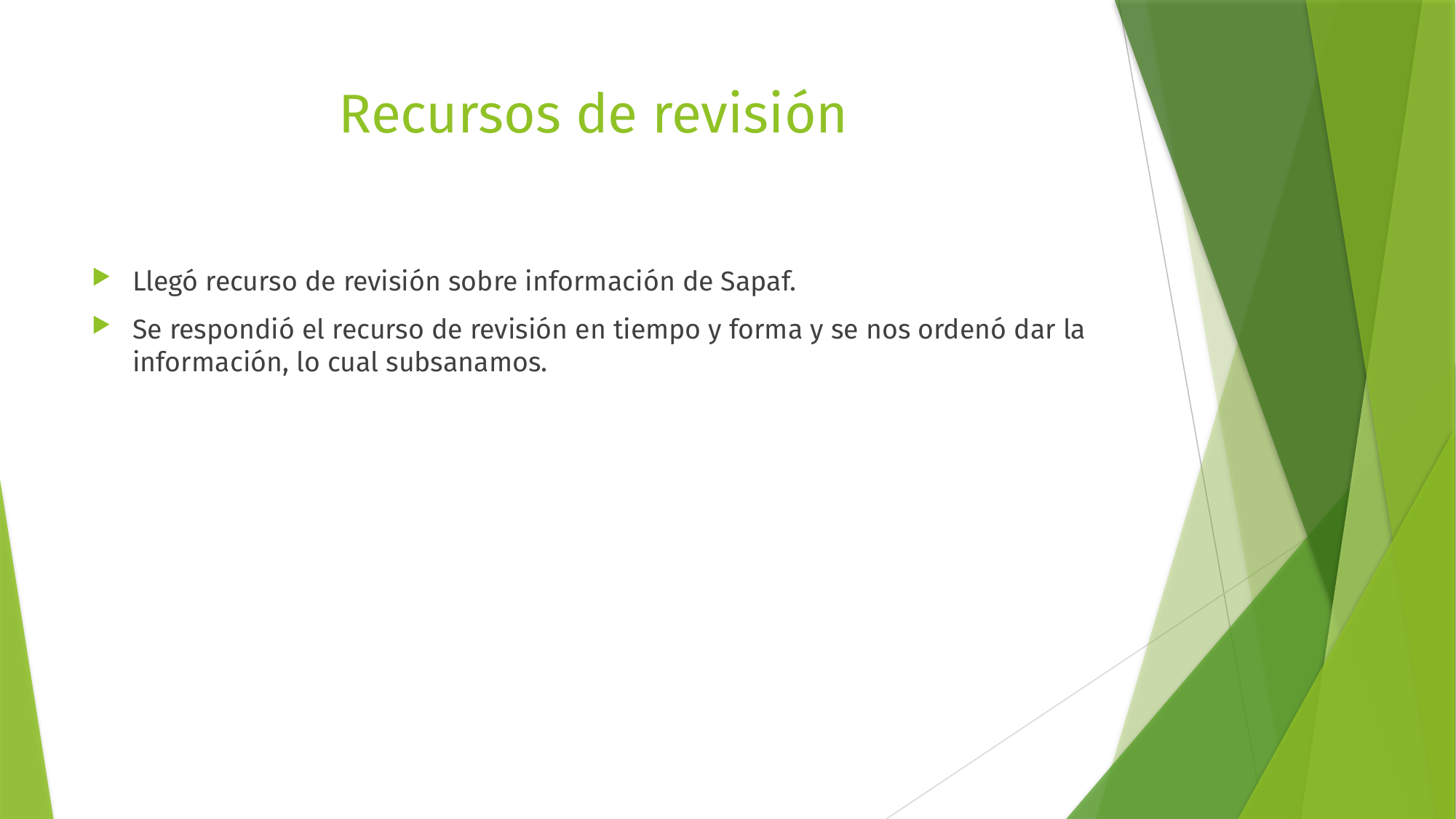

# Recursos de revisión
Llegó recurso de revisión sobre información de Sapaf.
Se respondió el recurso de revisión en tiempo y forma y se nos ordenó dar la información, lo cual subsanamos.